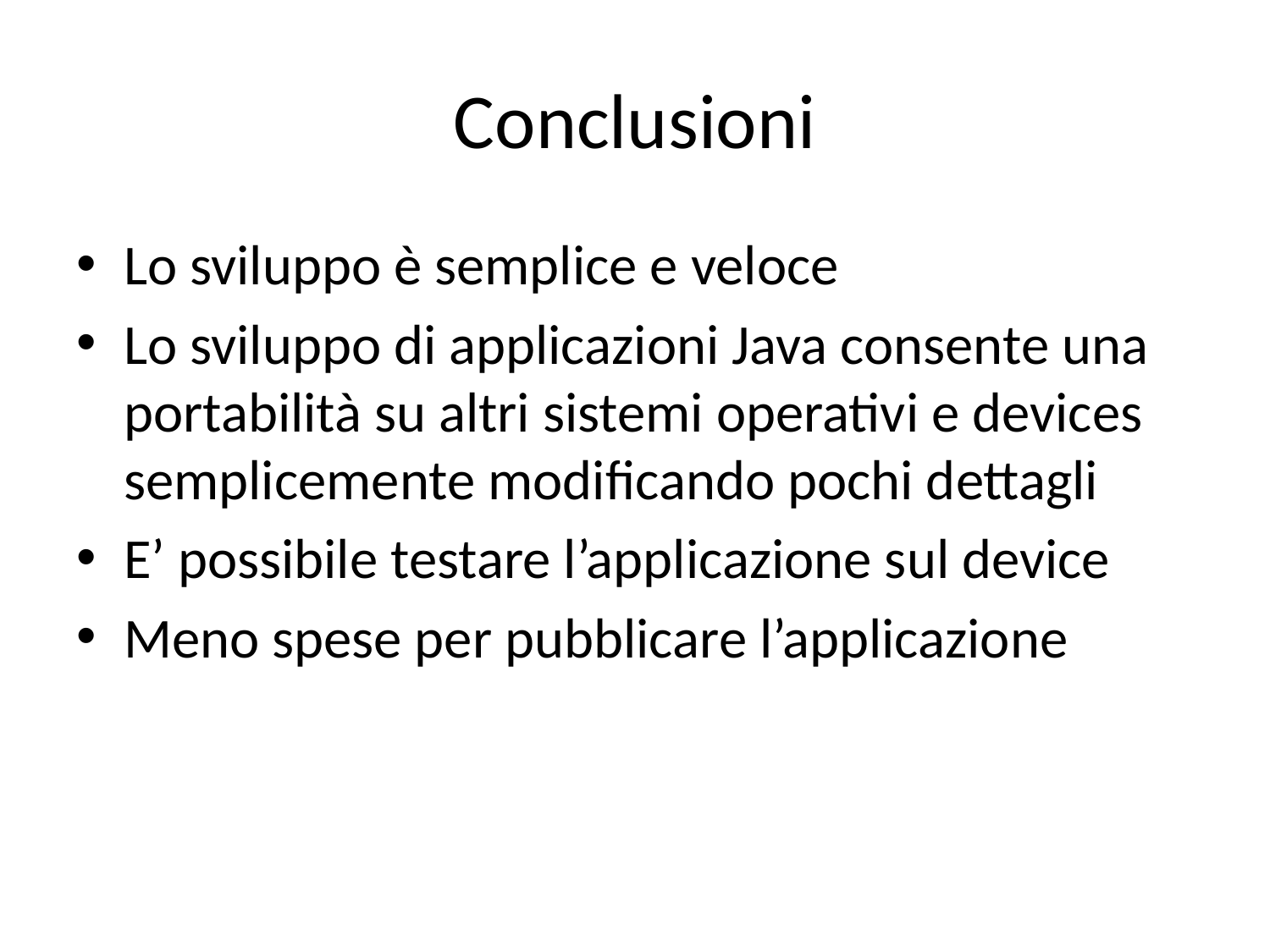

# Conclusioni
Lo sviluppo è semplice e veloce
Lo sviluppo di applicazioni Java consente una portabilità su altri sistemi operativi e devices semplicemente modificando pochi dettagli
E’ possibile testare l’applicazione sul device
Meno spese per pubblicare l’applicazione